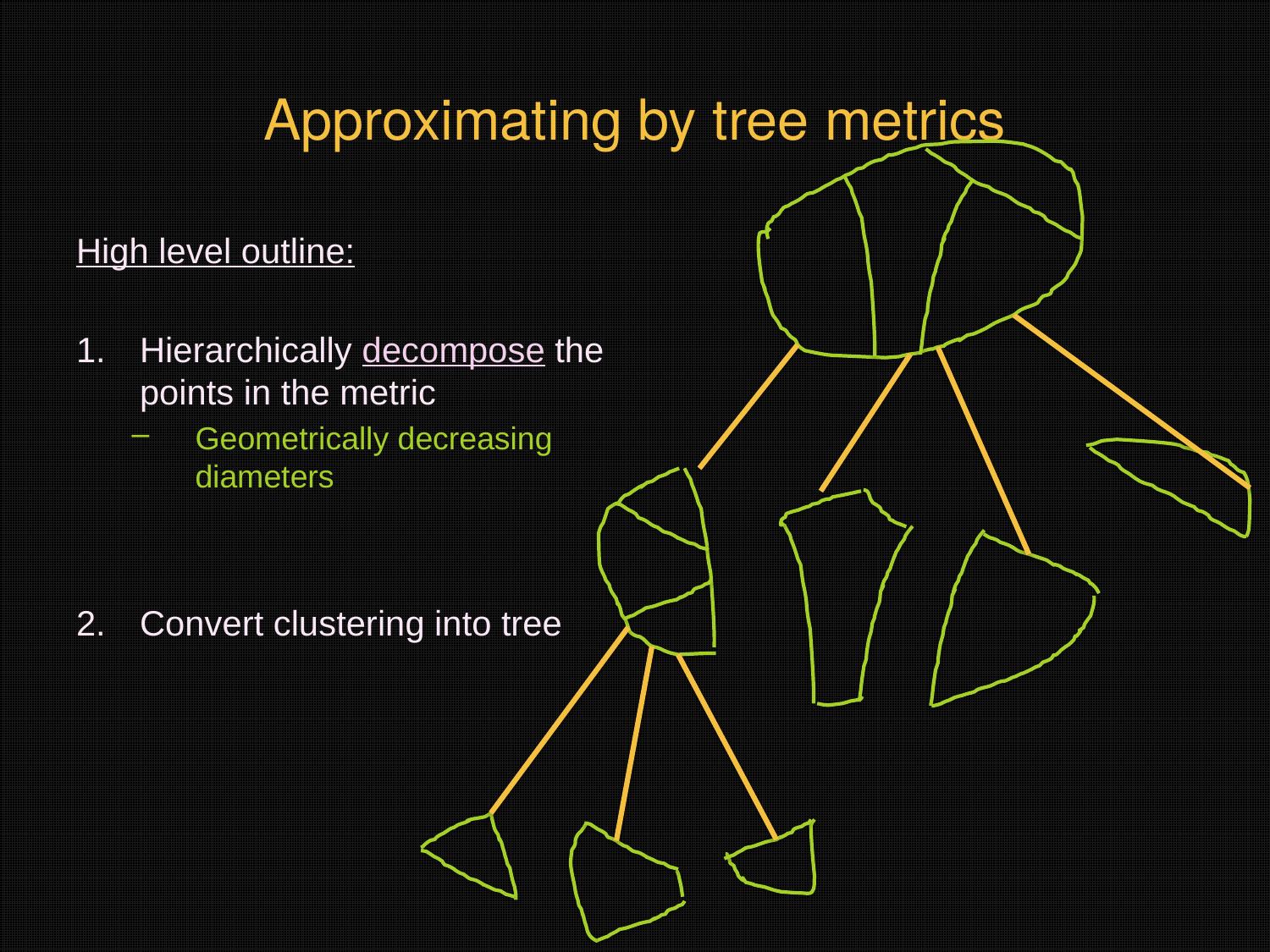

# Approximating by tree metrics

High level outline:

Hierarchically decompose the points in the metric
Geometrically decreasing diameters

Convert clustering into tree